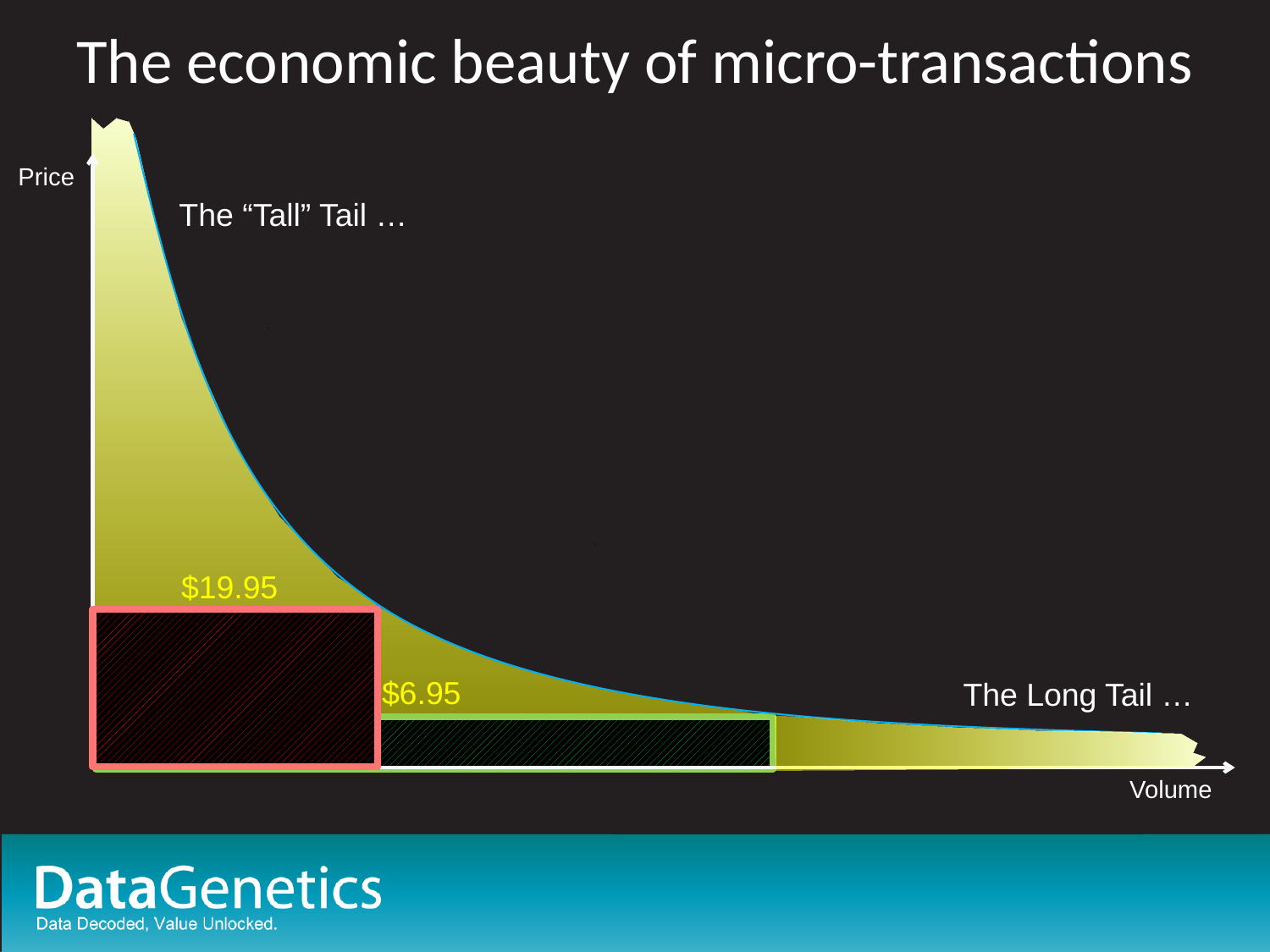

# The economic beauty of micro-transactions

Price
The “Tall” Tail …
$19.95

$6.95
The Long Tail …

Volume